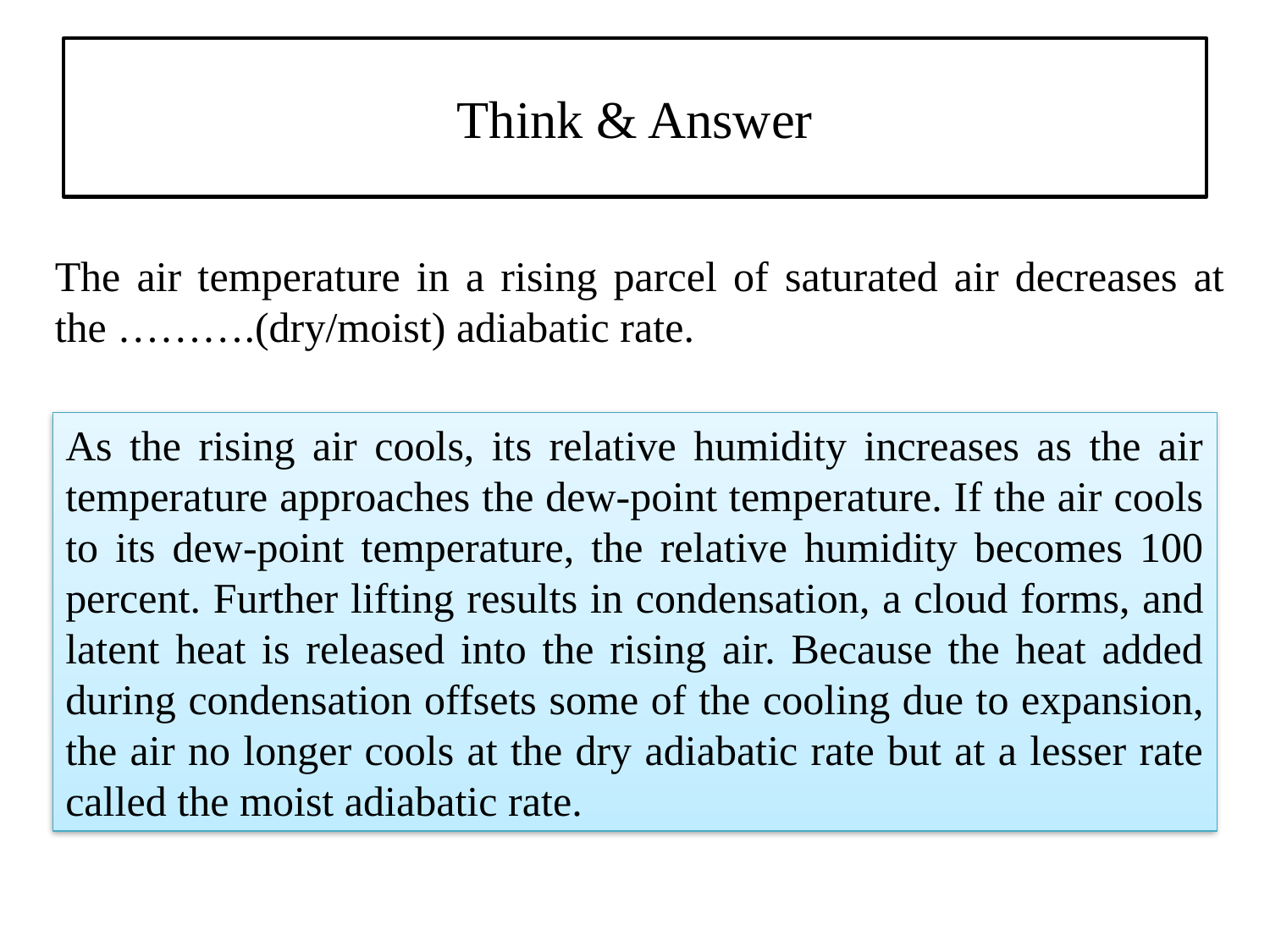

# Think & Answer
The air temperature in a rising parcel of saturated air decreases at the ……….(dry/moist) adiabatic rate.
As the rising air cools, its relative humidity increases as the air temperature approaches the dew-point temperature. If the air cools to its dew-point temperature, the relative humidity becomes 100 percent. Further lifting results in condensation, a cloud forms, and latent heat is released into the rising air. Because the heat added during condensation offsets some of the cooling due to expansion, the air no longer cools at the dry adiabatic rate but at a lesser rate called the moist adiabatic rate.